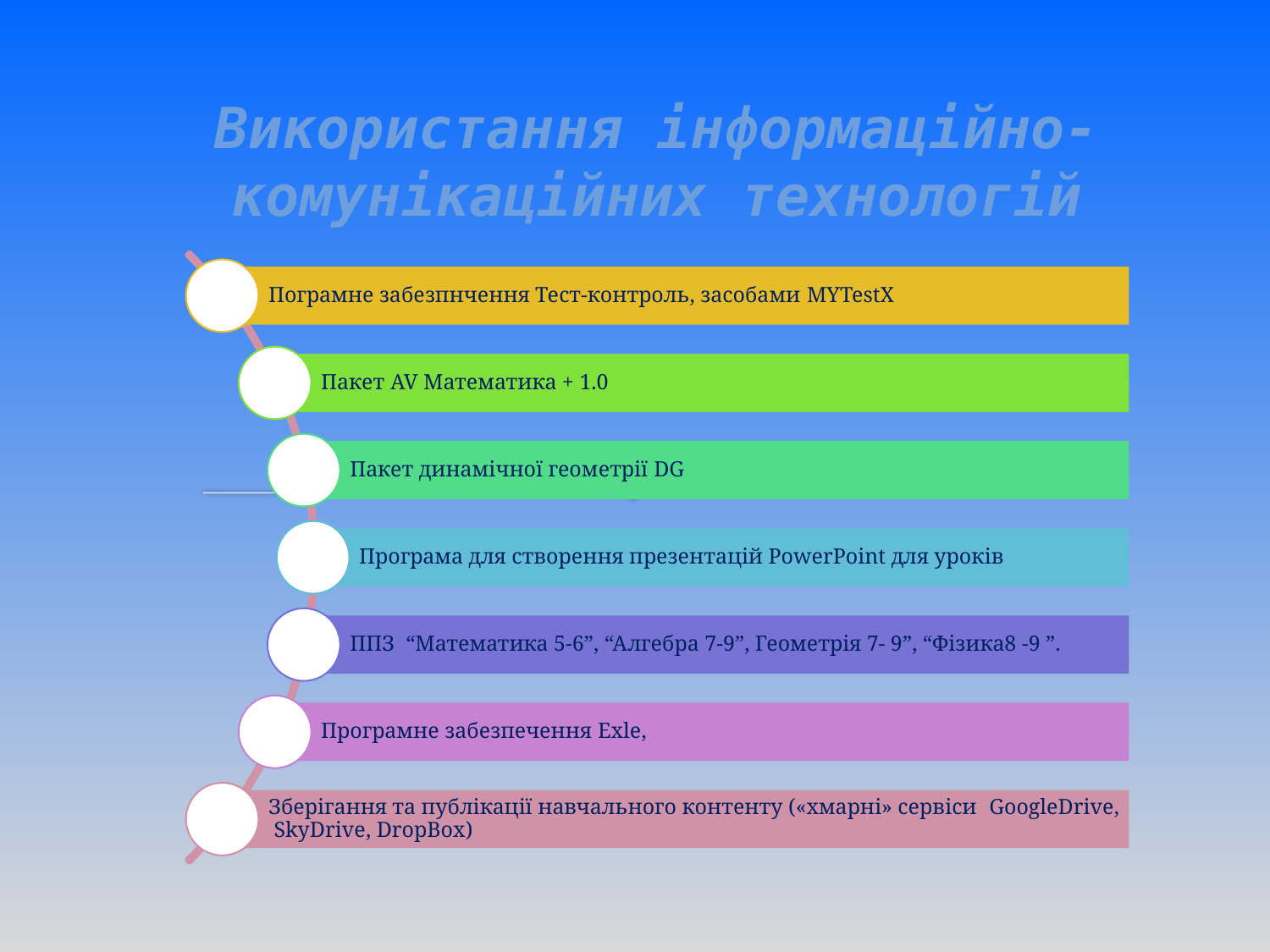

#
Використання інформаційно-комунікаційних технологій
Пограмне забезпнчення Тест-контроль, засобами MYTestX
Пакет AV Математика + 1.0
Пакет динамічної геометрії DG
Програма для створення презентацій PowerPoint для уроків
ППЗ  “Математика 5-6”, “Алгебра 7-9”, Геометрія 7- 9”, “Фізика8 -9 ”.
Програмне забезпечення Exle,
Зберігання та публікації навчального контенту («хмарні» сервіси  GoogleDrive,  SkyDrive, DropBox)